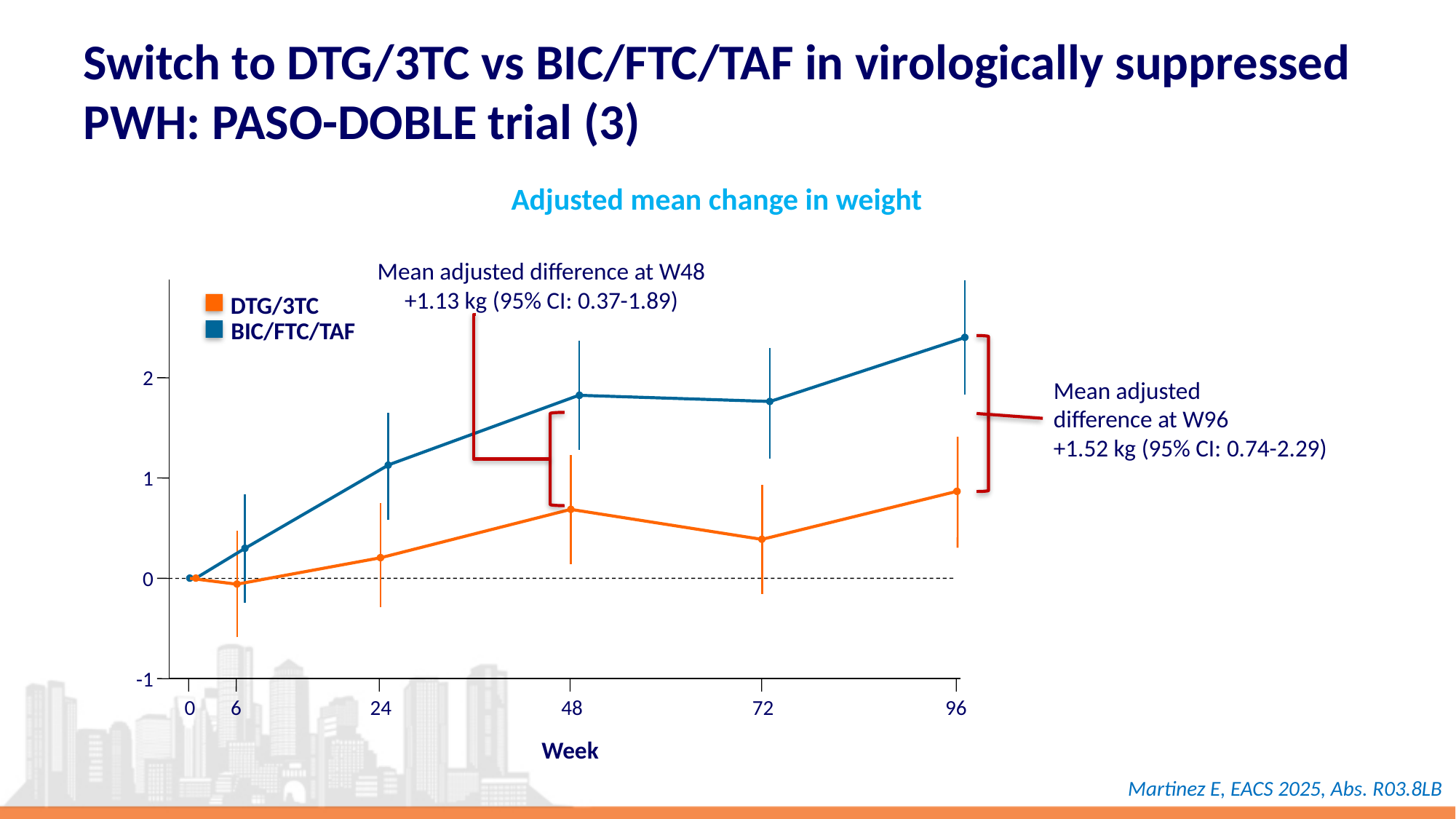

# Switch to DTG/3TC vs BIC/FTC/TAF in virologically suppressed PWH: PASO-DOBLE trial (3)
Adjusted mean change in weight
Mean adjusted difference at W48
+1.13 kg (95% CI: 0.37-1.89)

DTG/3TC

BIC/FTC/TAF

2
Mean adjusted
difference at W96
+1.52 kg (95% CI: 0.74-2.29)

1

0

-1

0
6
24
48
72
96
Week
Martinez E, EACS 2025, Abs. R03.8LB